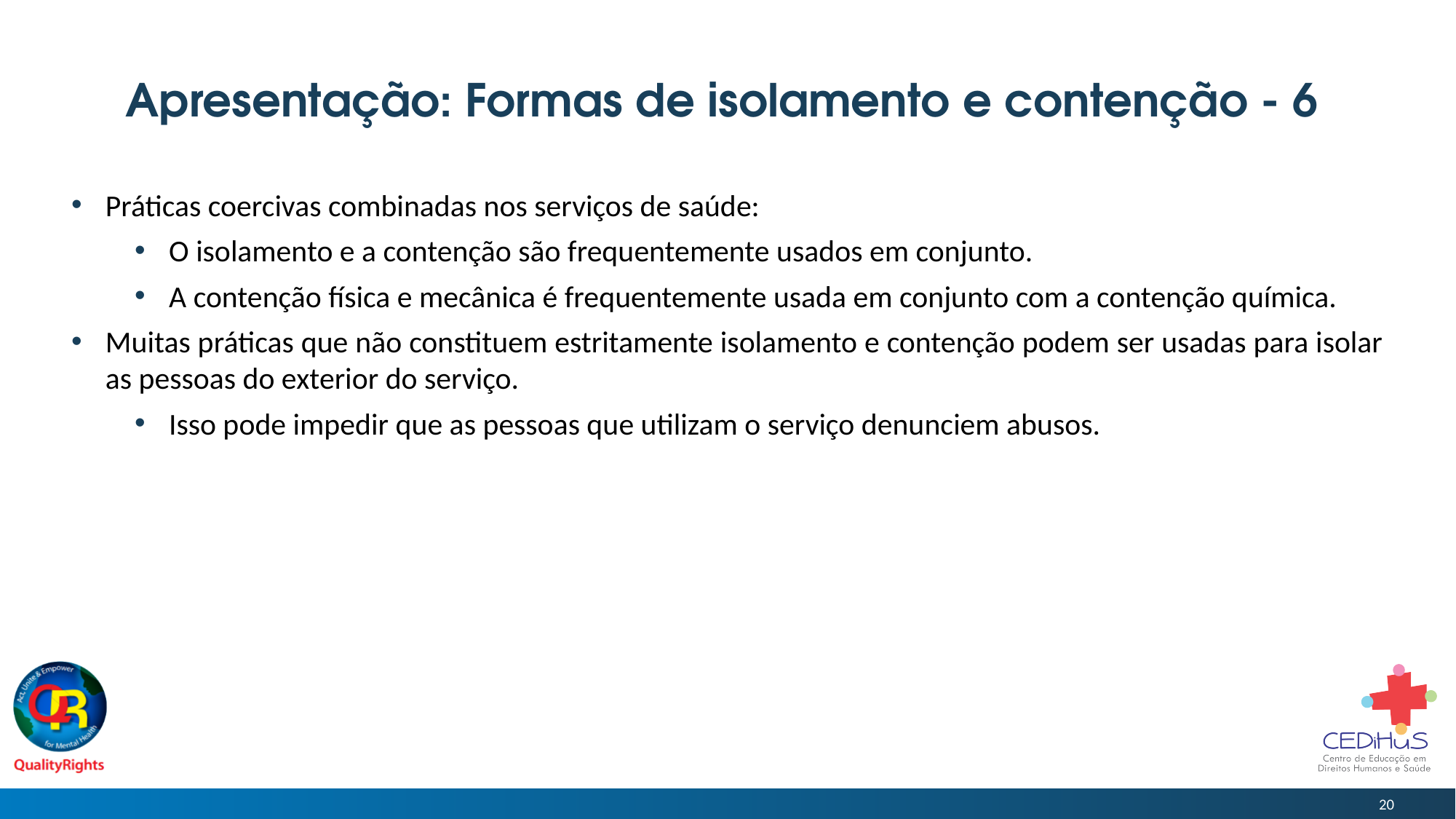

# Apresentação: Formas de isolamento e contenção - 6
Práticas coercivas combinadas nos serviços de saúde:
O isolamento e a contenção são frequentemente usados em conjunto.
A contenção física e mecânica é frequentemente usada em conjunto com a contenção química.
Muitas práticas que não constituem estritamente isolamento e contenção podem ser usadas para isolar as pessoas do exterior do serviço.
Isso pode impedir que as pessoas que utilizam o serviço denunciem abusos.